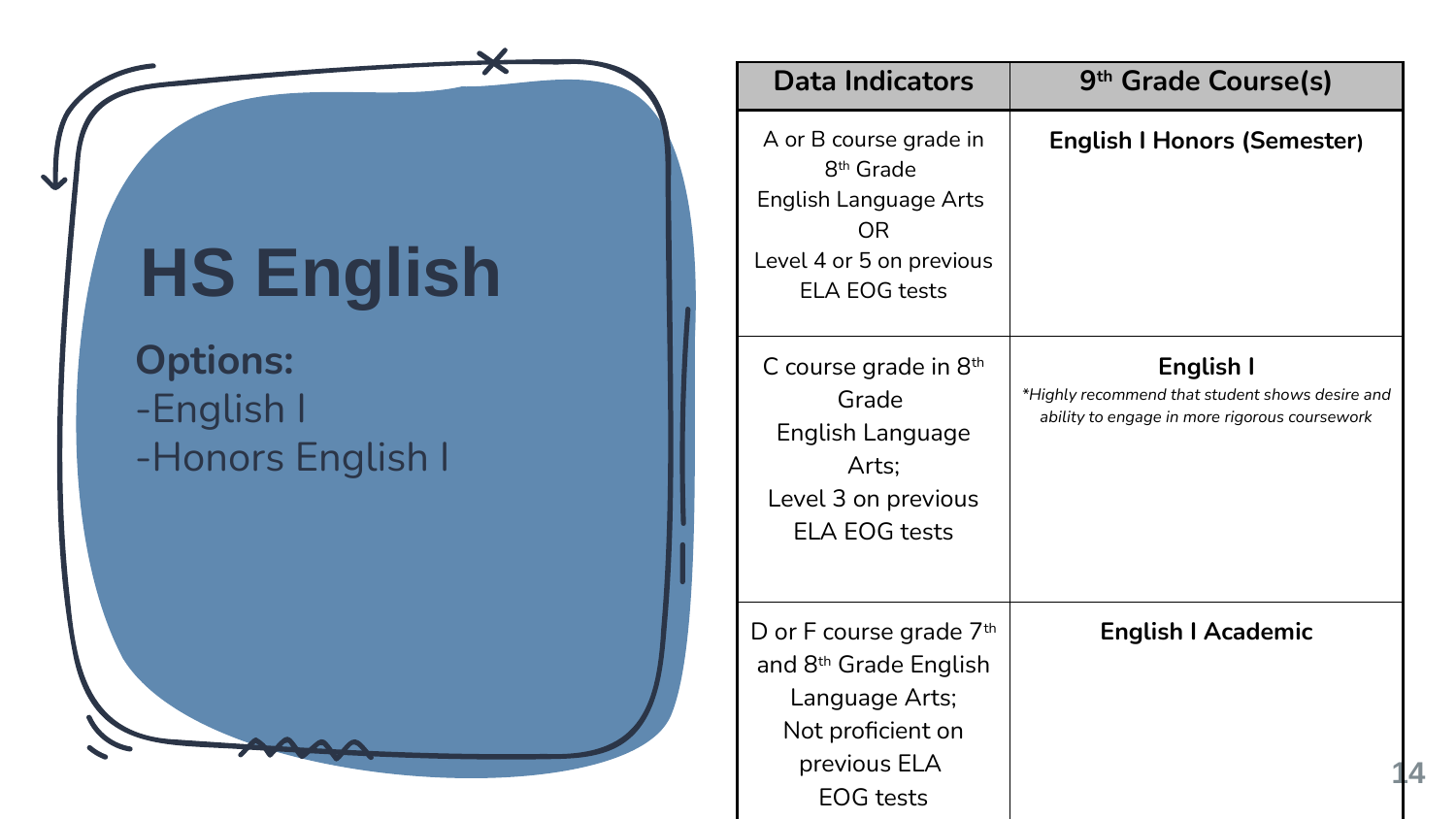

| Data Indicators | 9th Grade Course(s) |
| --- | --- |
| A or B course grade in 8th Grade English Language Arts OR Level 4 or 5 on previous ELA EOG tests | English I Honors (Semester) |
| C course grade in 8th Grade English Language Arts; Level 3 on previous ELA EOG tests | English I \*Highly recommend that student shows desire and ability to engage in more rigorous coursework |
| D or F course grade 7th and 8th Grade English Language Arts; Not proficient on previous ELA EOG tests | English I Academic |
# HS English
Options:
-English I
-Honors English I

14